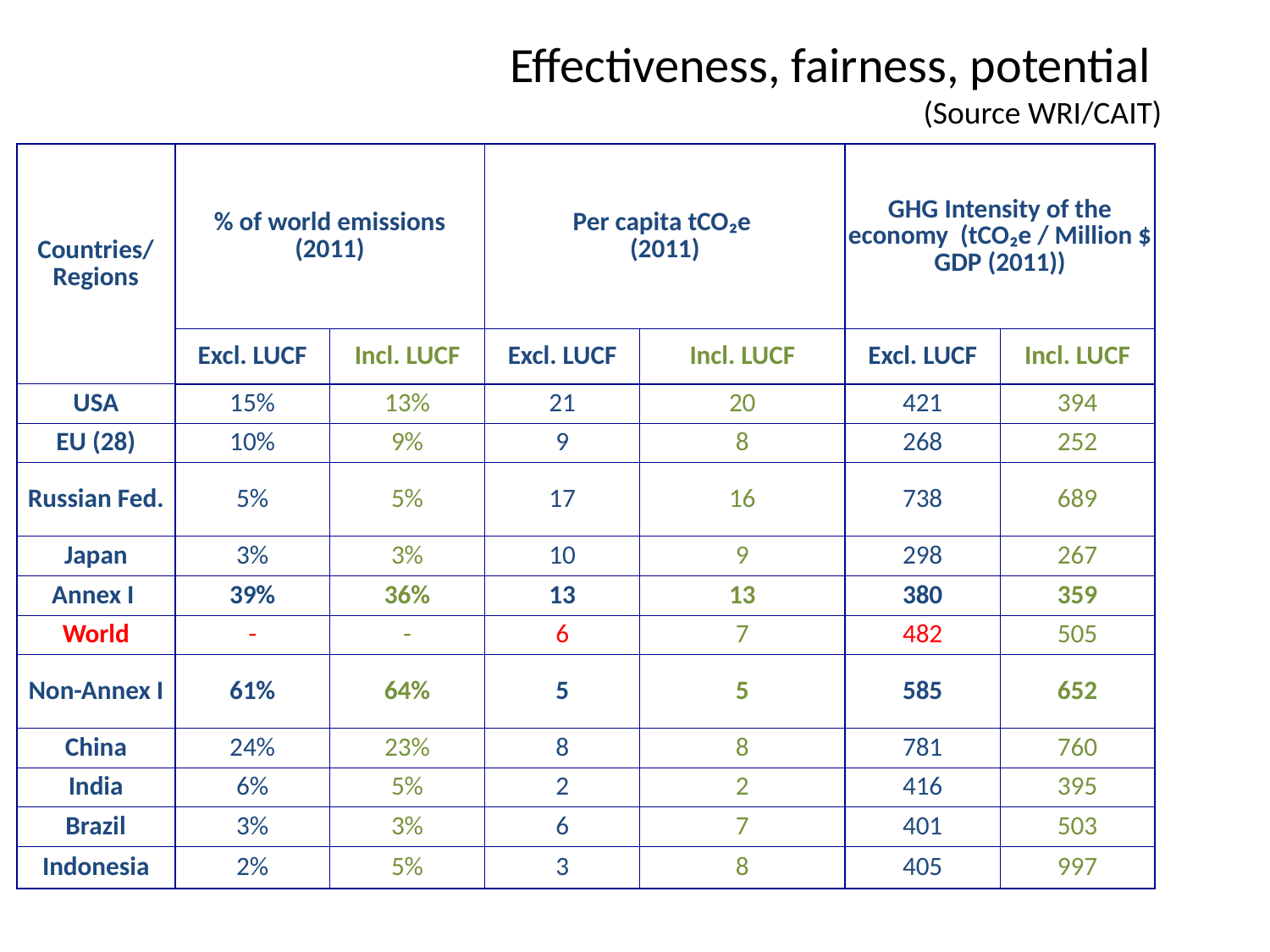

# Effectiveness, fairness, potential (Source WRI/CAIT)
| Countries/Regions | % of world emissions (2011) |  | Per capita tCO₂e (2011) |  | GHG Intensity of the economy (tCO₂e / Million $ GDP (2011)) |  |
| --- | --- | --- | --- | --- | --- | --- |
|  | Excl. LUCF | Incl. LUCF | Excl. LUCF | Incl. LUCF | Excl. LUCF | Incl. LUCF |
| USA | 15% | 13% | 21 | 20 | 421 | 394 |
| EU (28) | 10% | 9% | 9 | 8 | 268 | 252 |
| Russian Fed. | 5% | 5% | 17 | 16 | 738 | 689 |
| Japan | 3% | 3% | 10 | 9 | 298 | 267 |
| Annex I | 39% | 36% | 13 | 13 | 380 | 359 |
| World | - | - | 6 | 7 | 482 | 505 |
| Non-Annex I | 61% | 64% | 5 | 5 | 585 | 652 |
| China | 24% | 23% | 8 | 8 | 781 | 760 |
| India | 6% | 5% | 2 | 2 | 416 | 395 |
| Brazil | 3% | 3% | 6 | 7 | 401 | 503 |
| Indonesia | 2% | 5% | 3 | 8 | 405 | 997 |